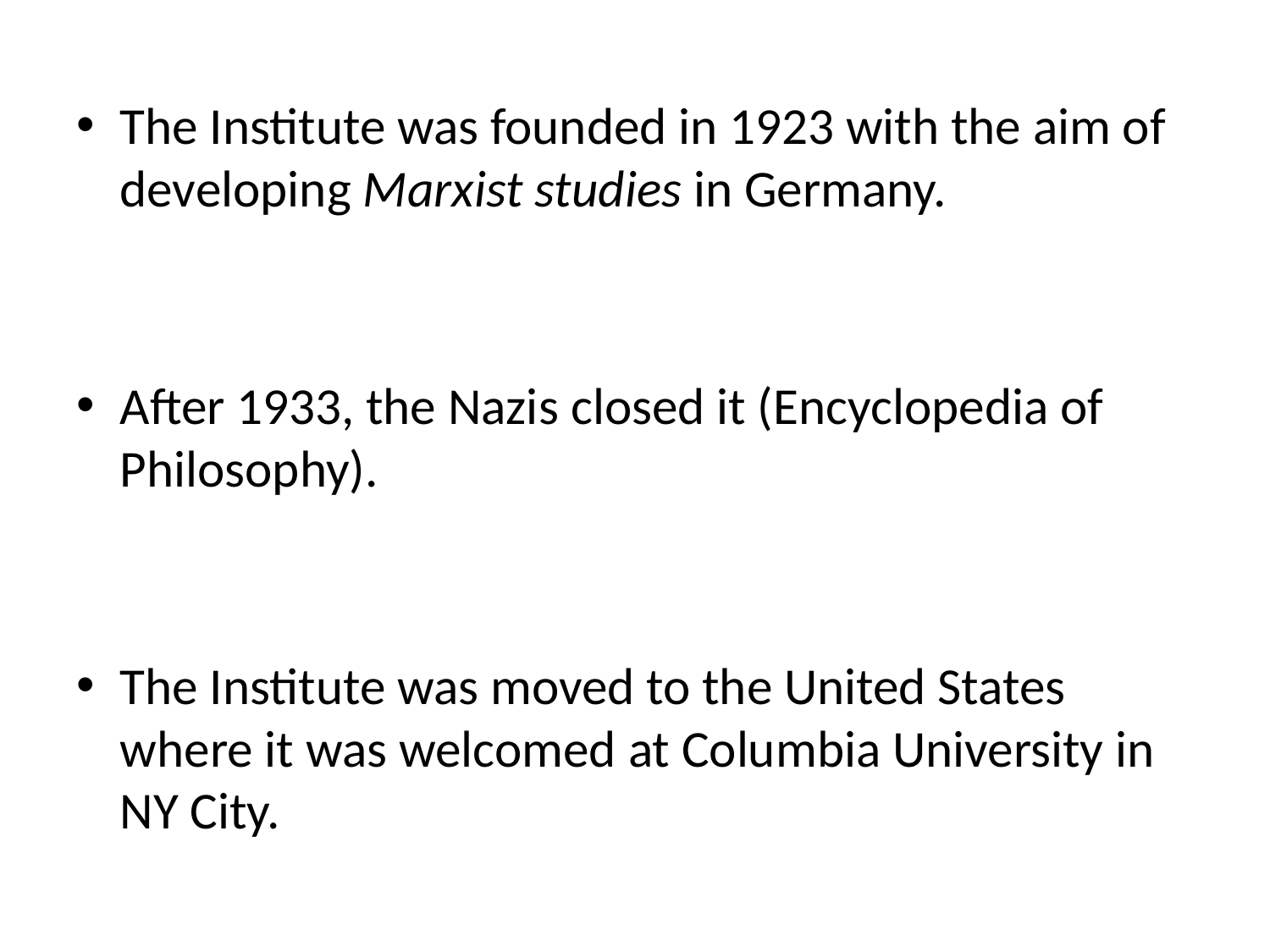

The Institute was founded in 1923 with the aim of developing Marxist studies in Germany.

After 1933, the Nazis closed it (Encyclopedia of Philosophy).

The Institute was moved to the United States where it was welcomed at Columbia University in NY City.